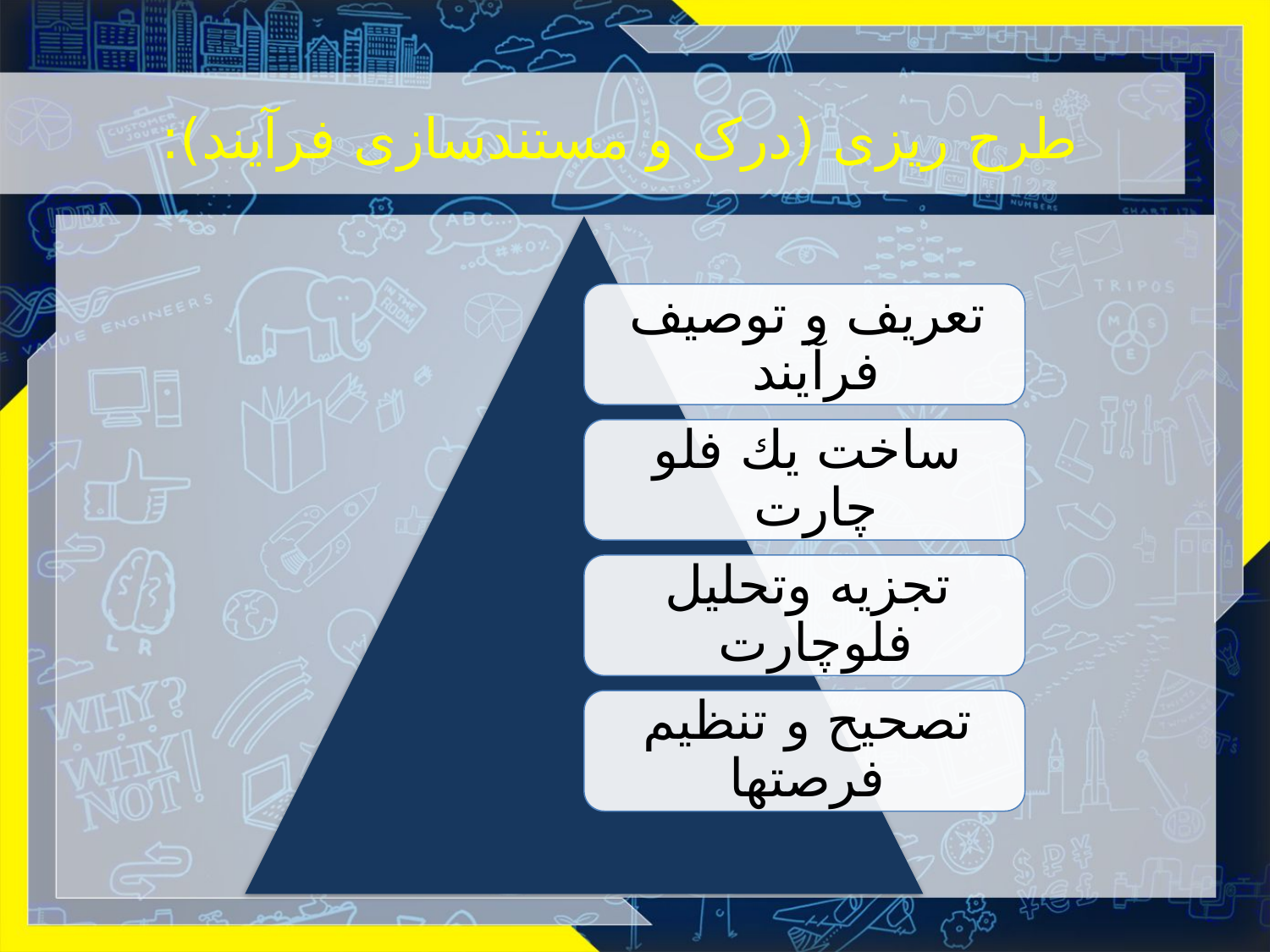

# طرح ریزی (درک و مستندسازی فرآیند):
تعريف و توصيف فرآيند
ساخت يك فلو چارت
تجزيه وتحليل فلوچارت
تصحيح و تنظيم فرصتها